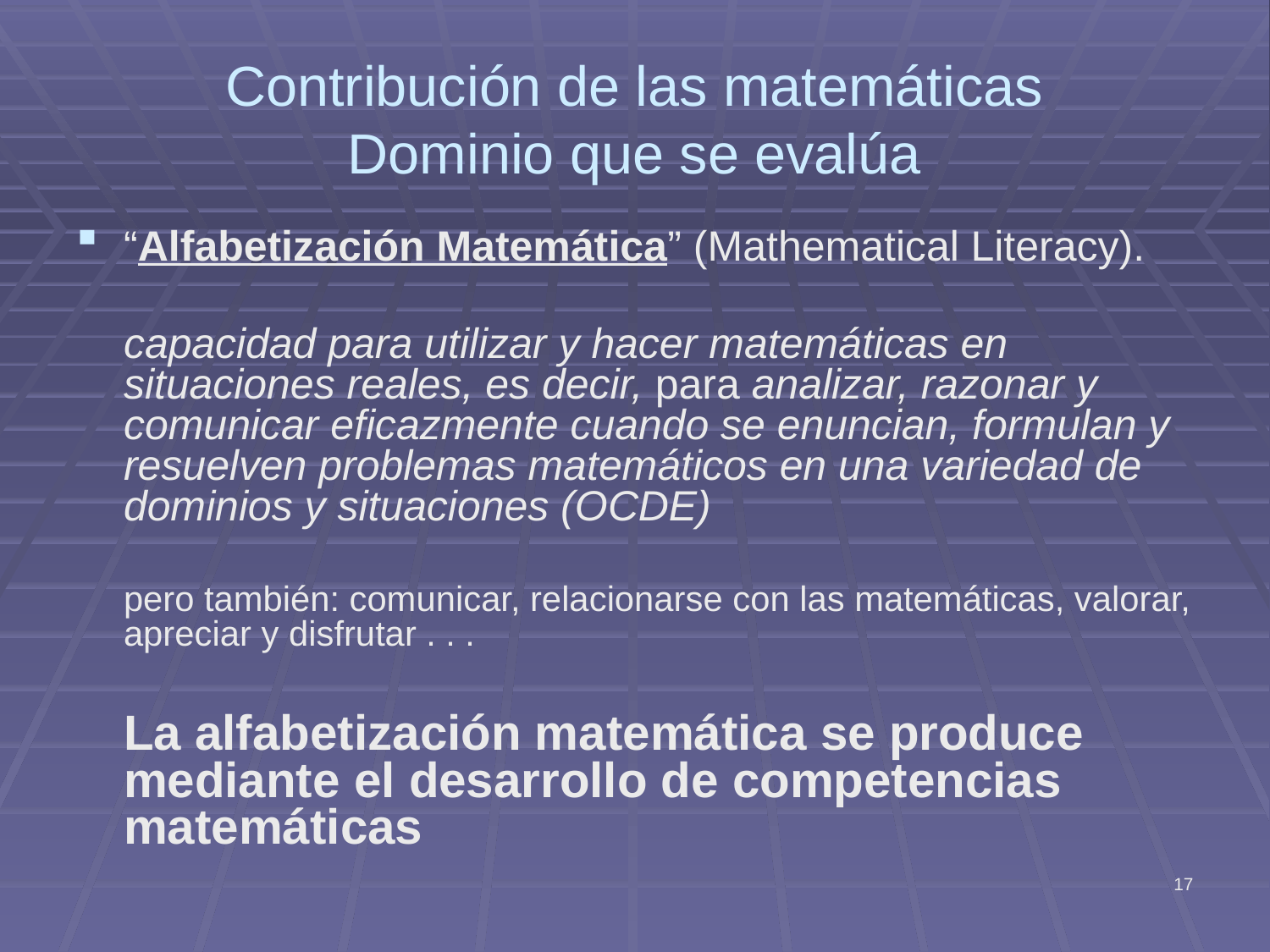

# Contribución de las matemáticas Dominio que se evalúa
“Alfabetización Matemática” (Mathematical Literacy).

	capacidad para utilizar y hacer matemáticas en situaciones reales, es decir, para analizar, razonar y comunicar eficazmente cuando se enuncian, formulan y resuelven problemas matemáticos en una variedad de dominios y situaciones (OCDE)

	pero también: comunicar, relacionarse con las matemáticas, valorar, apreciar y disfrutar . . .

	La alfabetización matemática se produce mediante el desarrollo de competencias matemáticas
17